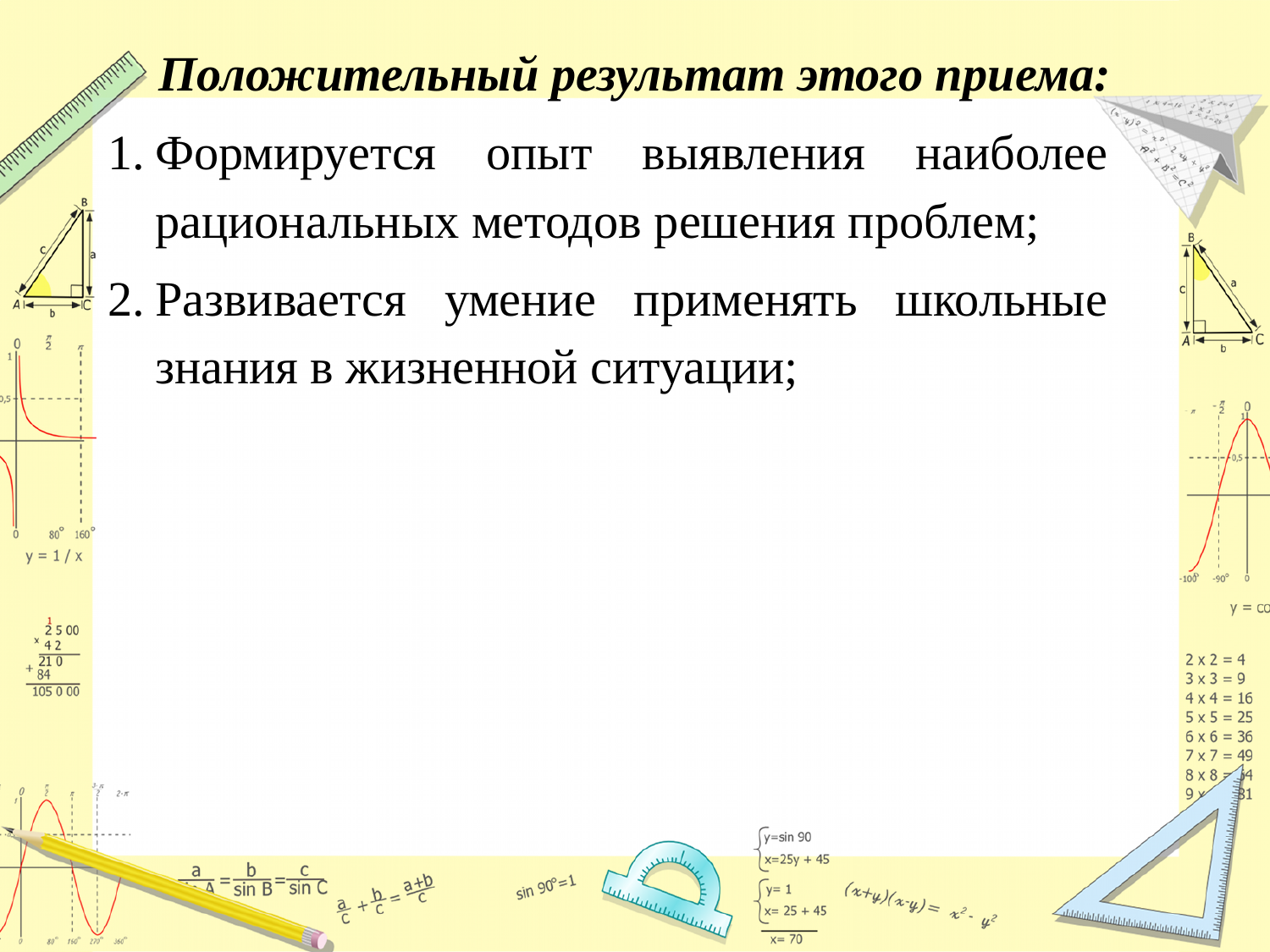

# Положительный результат этого приема:

Формируется опыт выявления наиболее рациональных методов решения проблем;
Развивается умение применять школьные знания в жизненной ситуации;